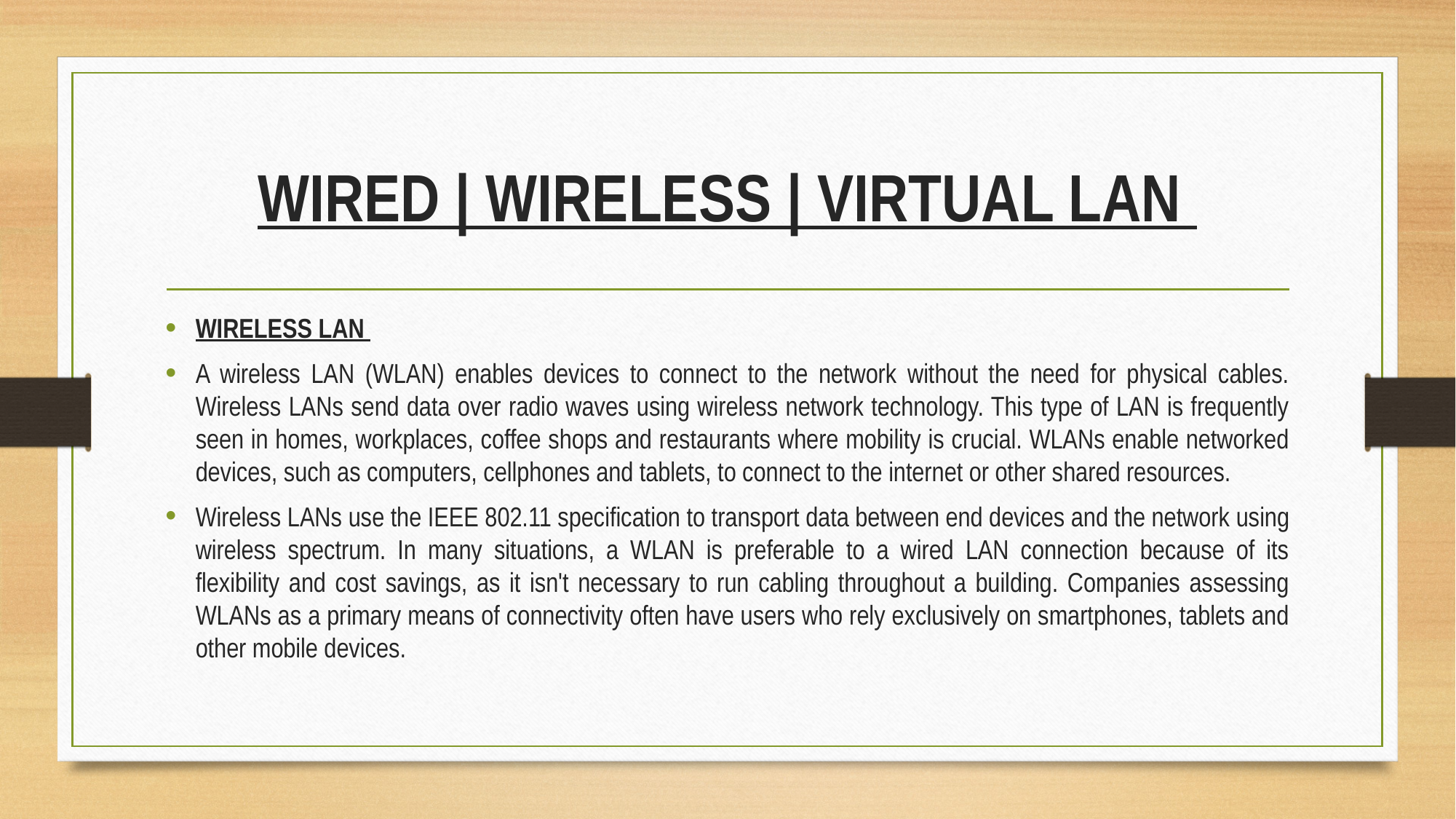

# WIRED | WIRELESS | VIRTUAL LAN
WIRELESS LAN
A wireless LAN (WLAN) enables devices to connect to the network without the need for physical cables. Wireless LANs send data over radio waves using wireless network technology. This type of LAN is frequently seen in homes, workplaces, coffee shops and restaurants where mobility is crucial. WLANs enable networked devices, such as computers, cellphones and tablets, to connect to the internet or other shared resources.
Wireless LANs use the IEEE 802.11 specification to transport data between end devices and the network using wireless spectrum. In many situations, a WLAN is preferable to a wired LAN connection because of its flexibility and cost savings, as it isn't necessary to run cabling throughout a building. Companies assessing WLANs as a primary means of connectivity often have users who rely exclusively on smartphones, tablets and other mobile devices.